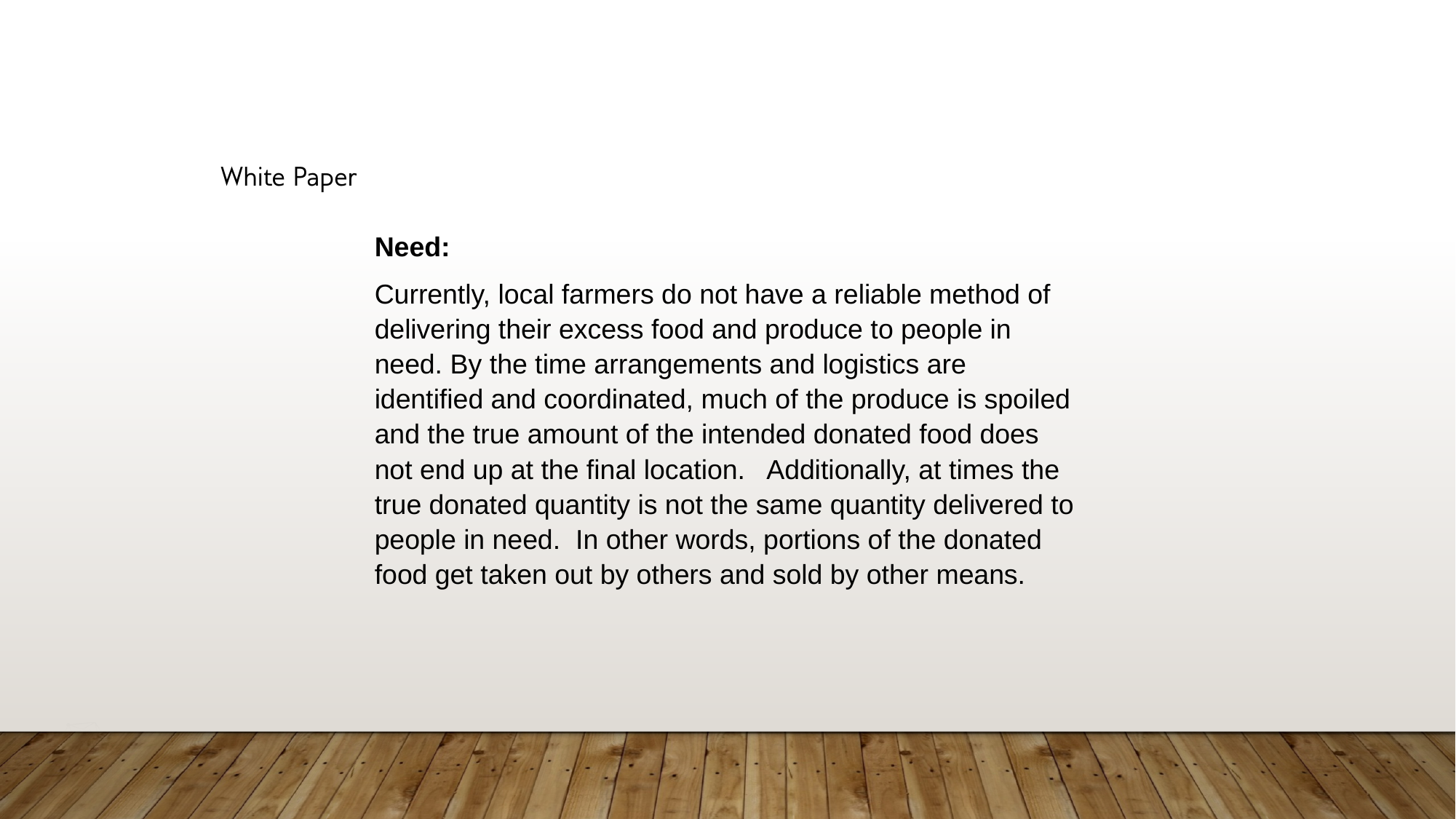

White Paper
Need:
Currently, local farmers do not have a reliable method of delivering their excess food and produce to people in need. By the time arrangements and logistics are identified and coordinated, much of the produce is spoiled and the true amount of the intended donated food does not end up at the final location.   Additionally, at times the true donated quantity is not the same quantity delivered to people in need.  In other words, portions of the donated food get taken out by others and sold by other means.